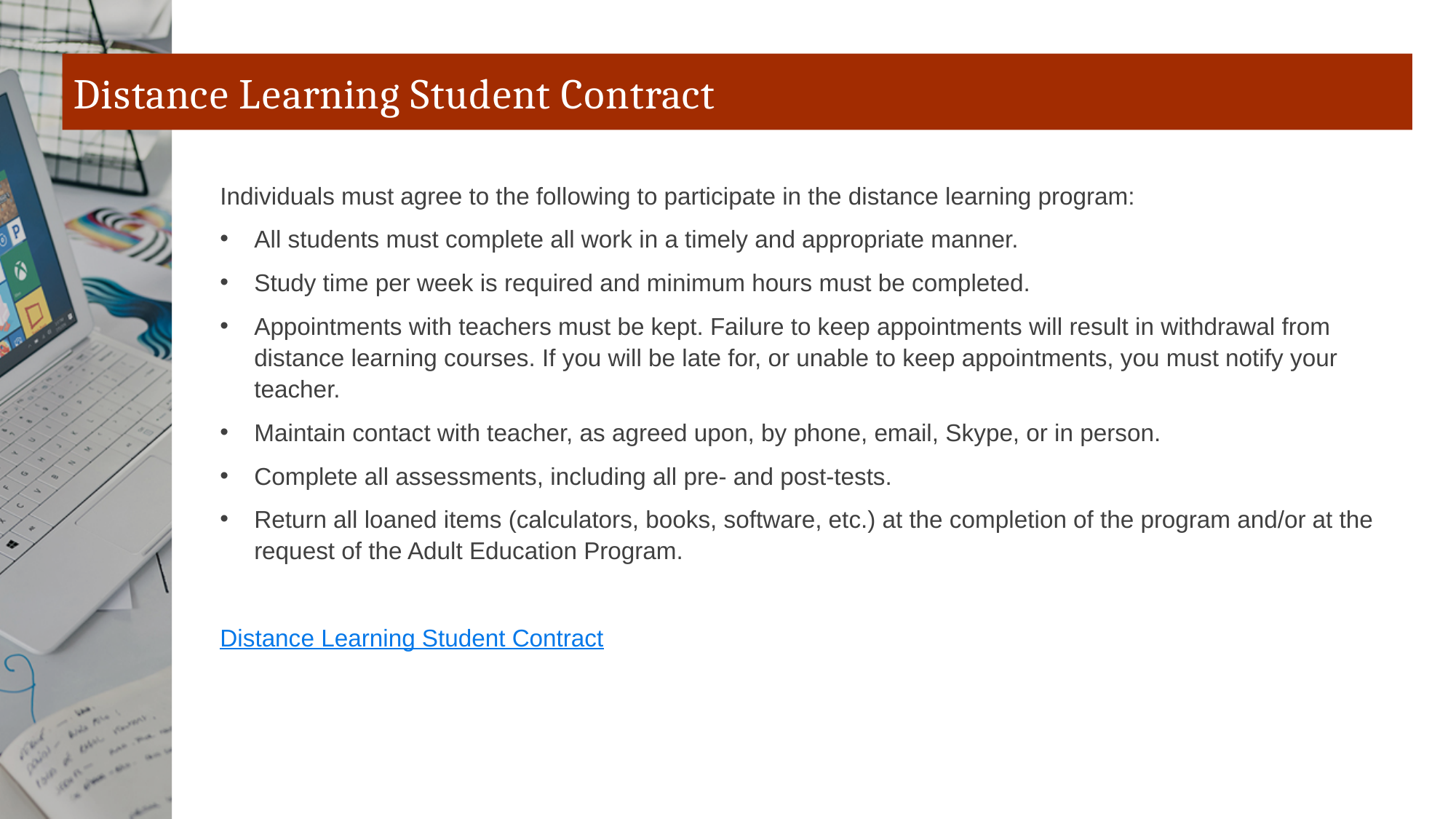

# Distance Learning Student Contract
Individuals must agree to the following to participate in the distance learning program:
All students must complete all work in a timely and appropriate manner.
Study time per week is required and minimum hours must be completed.
Appointments with teachers must be kept. Failure to keep appointments will result in withdrawal from distance learning courses. If you will be late for, or unable to keep appointments, you must notify your teacher.
Maintain contact with teacher, as agreed upon, by phone, email, Skype, or in person.
Complete all assessments, including all pre- and post-tests.
Return all loaned items (calculators, books, software, etc.) at the completion of the program and/or at the request of the Adult Education Program.

Distance Learning Student Contract